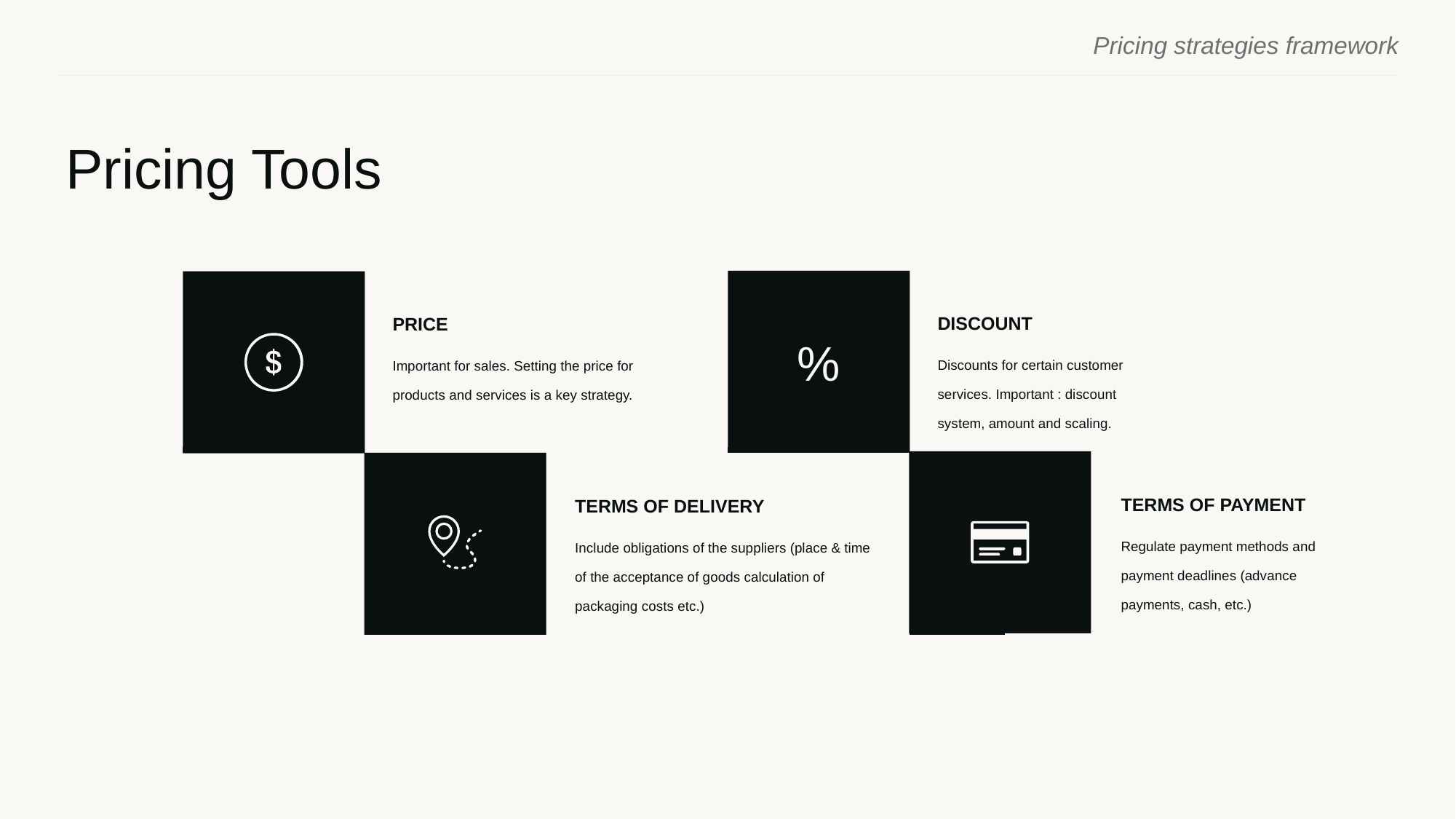

# Pricing Tools
%

DISCOUNT
Discounts for certain customer services. Important : discount system, amount and scaling.
PRICE
Important for sales. Setting the price for products and services is a key strategy.

TERMS OF PAYMENT
Regulate payment methods and payment deadlines (advance payments, cash, etc.)
TERMS OF DELIVERY
Include obligations of the suppliers (place & time of the acceptance of goods calculation of packaging costs etc.)